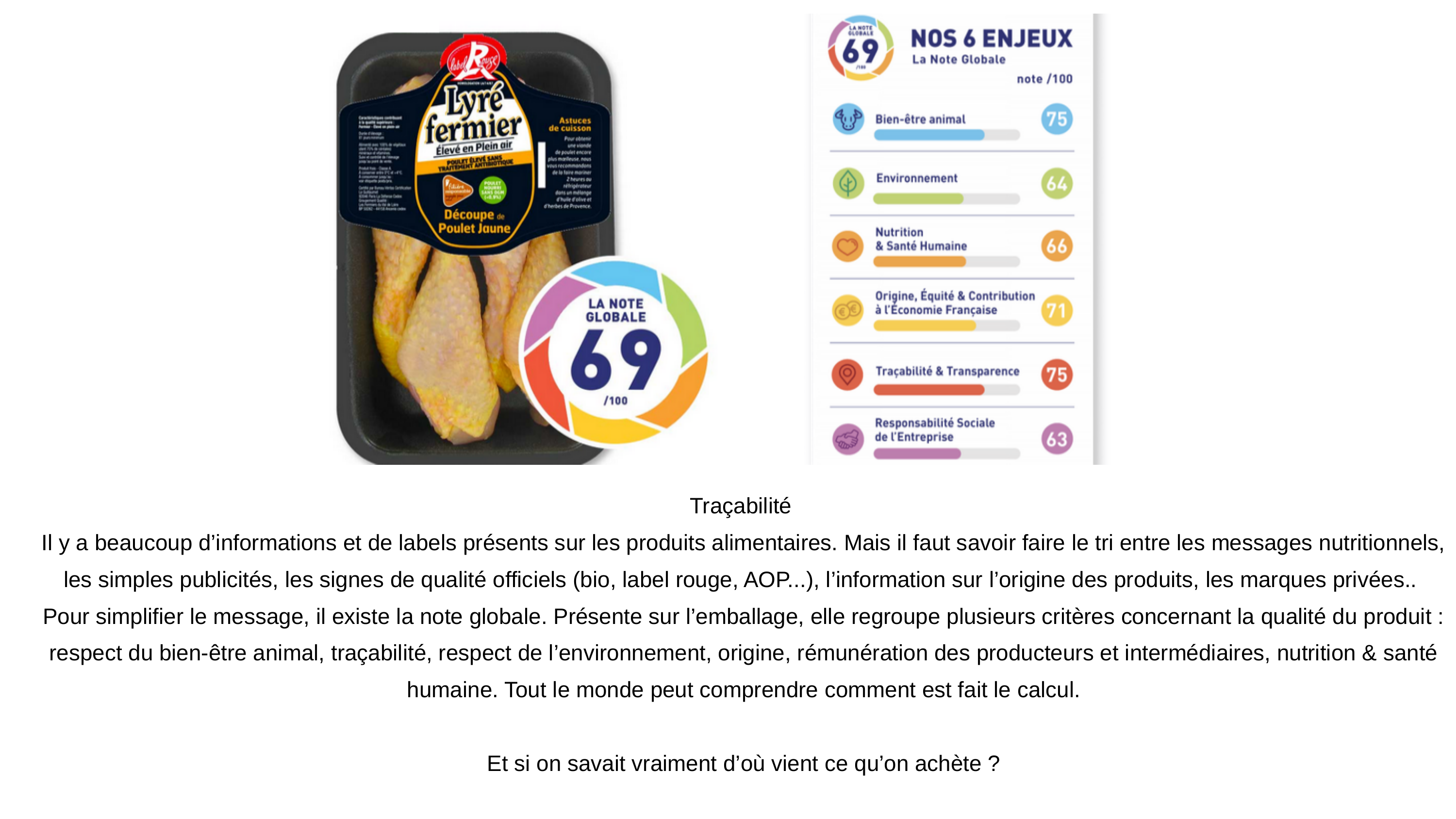

Traçabilité
Il y a beaucoup d’informations et de labels présents sur les produits alimentaires. Mais il faut savoir faire le tri entre les messages nutritionnels, les simples publicités, les signes de qualité officiels (bio, label rouge, AOP...), l’information sur l’origine des produits, les marques privées..
Pour simplifier le message, il existe la note globale. Présente sur l’emballage, elle regroupe plusieurs critères concernant la qualité du produit : respect du bien-être animal, traçabilité, respect de l’environnement, origine, rémunération des producteurs et intermédiaires, nutrition & santé humaine. Tout le monde peut comprendre comment est fait le calcul.

Et si on savait vraiment d’où vient ce qu’on achète ?